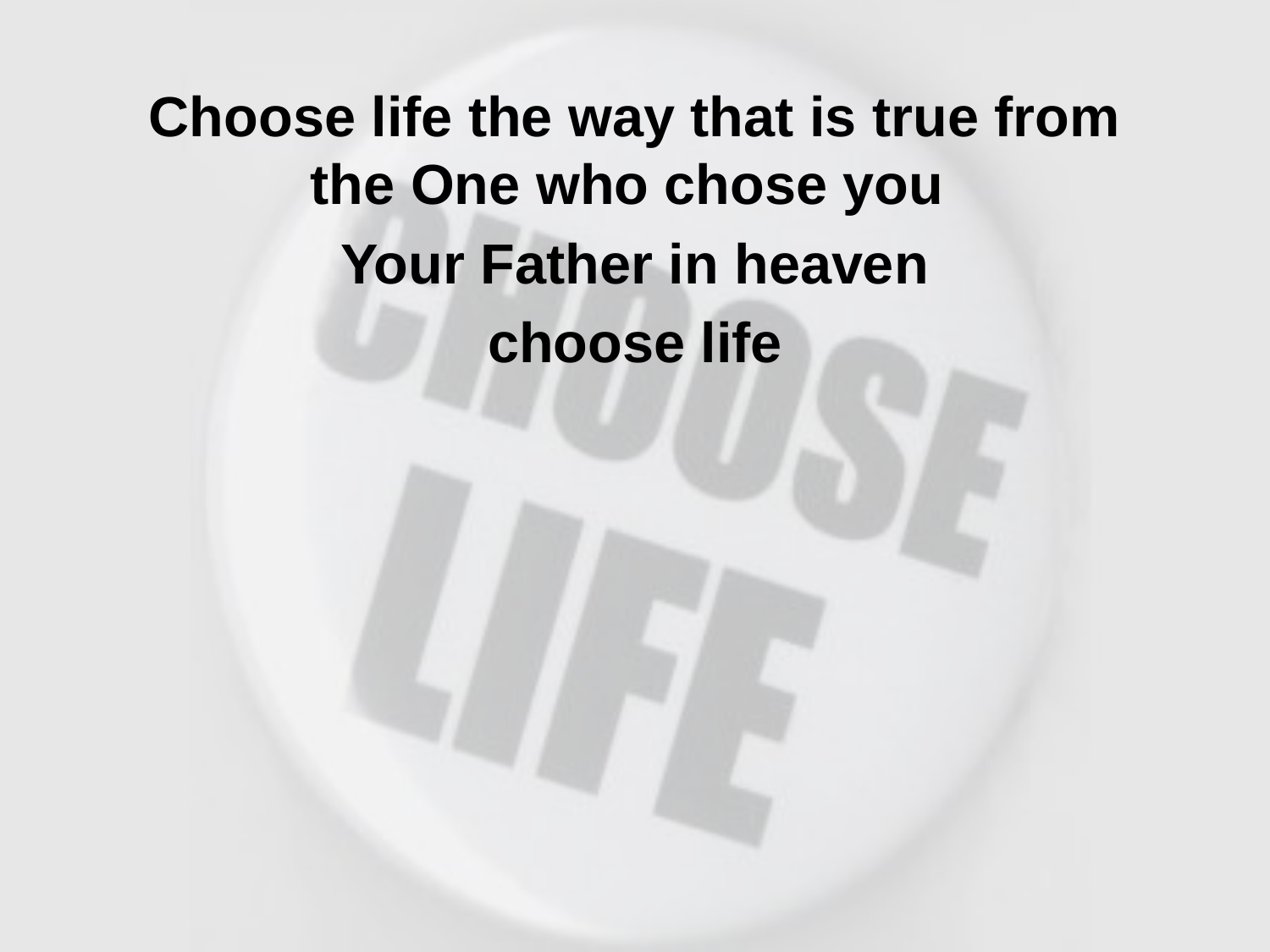

Choose life the way that is true from the One who chose you
Your Father in heaven
choose life